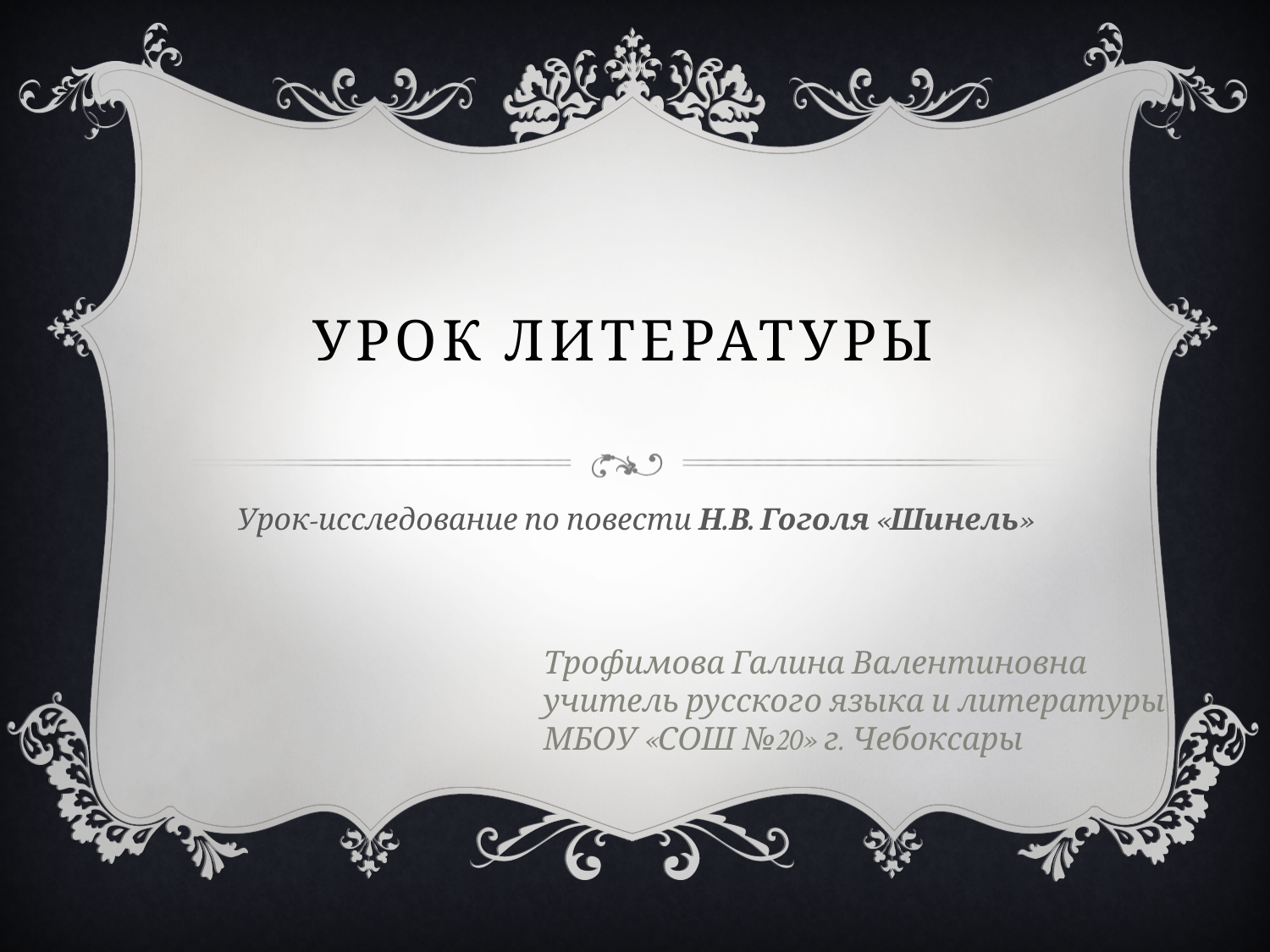

# Урок литературы
Урок-исследование по повести Н.В. Гоголя «Шинель»
Трофимова Галина Валентиновна
учитель русского языка и литературы
МБОУ «СОШ №20» г. Чебоксары